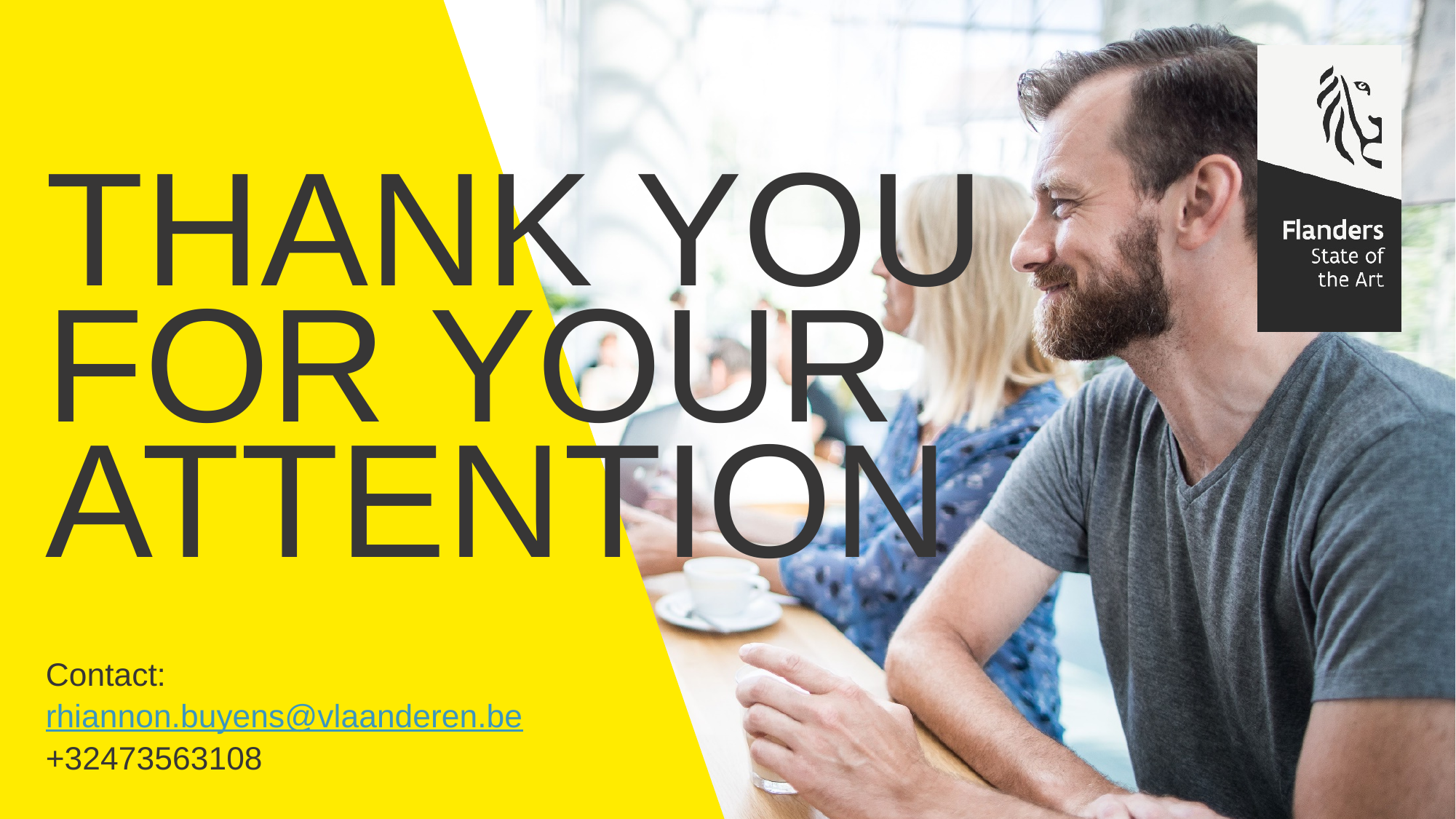

# THANK YOU FOR YOUR ATTENTION
Contact:
rhiannon.buyens@vlaanderen.be
+32473563108